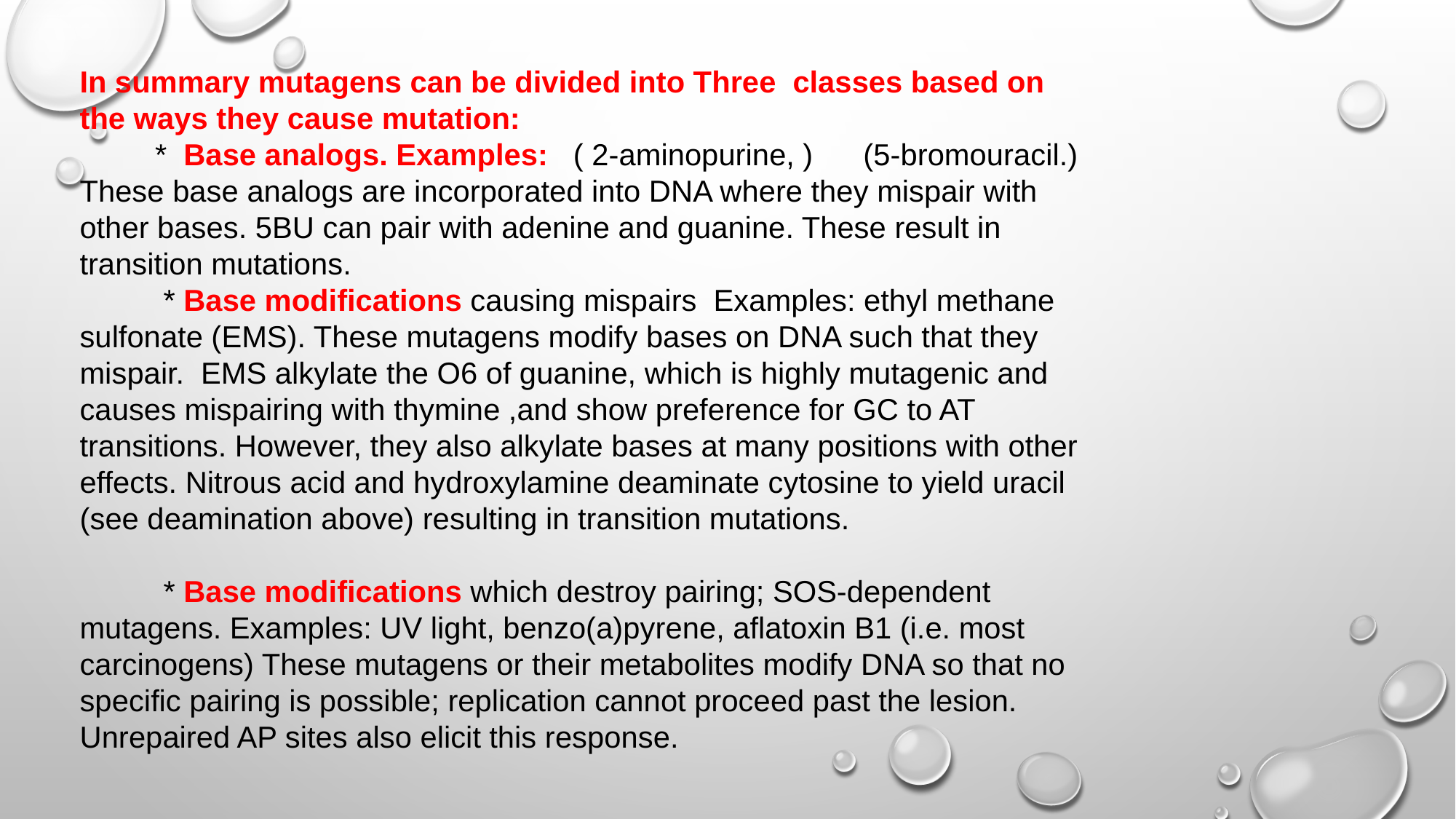

In summary mutagens can be divided into Three  classes based on the ways they cause mutation:
         *  Base analogs. Examples:   ( 2-aminopurine, )      (5-bromouracil.) These base analogs are incorporated into DNA where they mispair with other bases. 5BU can pair with adenine and guanine. These result in transition mutations.
          * Base modifications causing mispairs  Examples: ethyl methane sulfonate (EMS). These mutagens modify bases on DNA such that they mispair.  EMS alkylate the O6 of guanine, which is highly mutagenic and causes mispairing with thymine ,and show preference for GC to AT transitions. However, they also alkylate bases at many positions with other effects. Nitrous acid and hydroxylamine deaminate cytosine to yield uracil (see deamination above) resulting in transition mutations.

          * Base modifications which destroy pairing; SOS-dependent mutagens. Examples: UV light, benzo(a)pyrene, aflatoxin B1 (i.e. most carcinogens) These mutagens or their metabolites modify DNA so that no specific pairing is possible; replication cannot proceed past the lesion. Unrepaired AP sites also elicit this response.